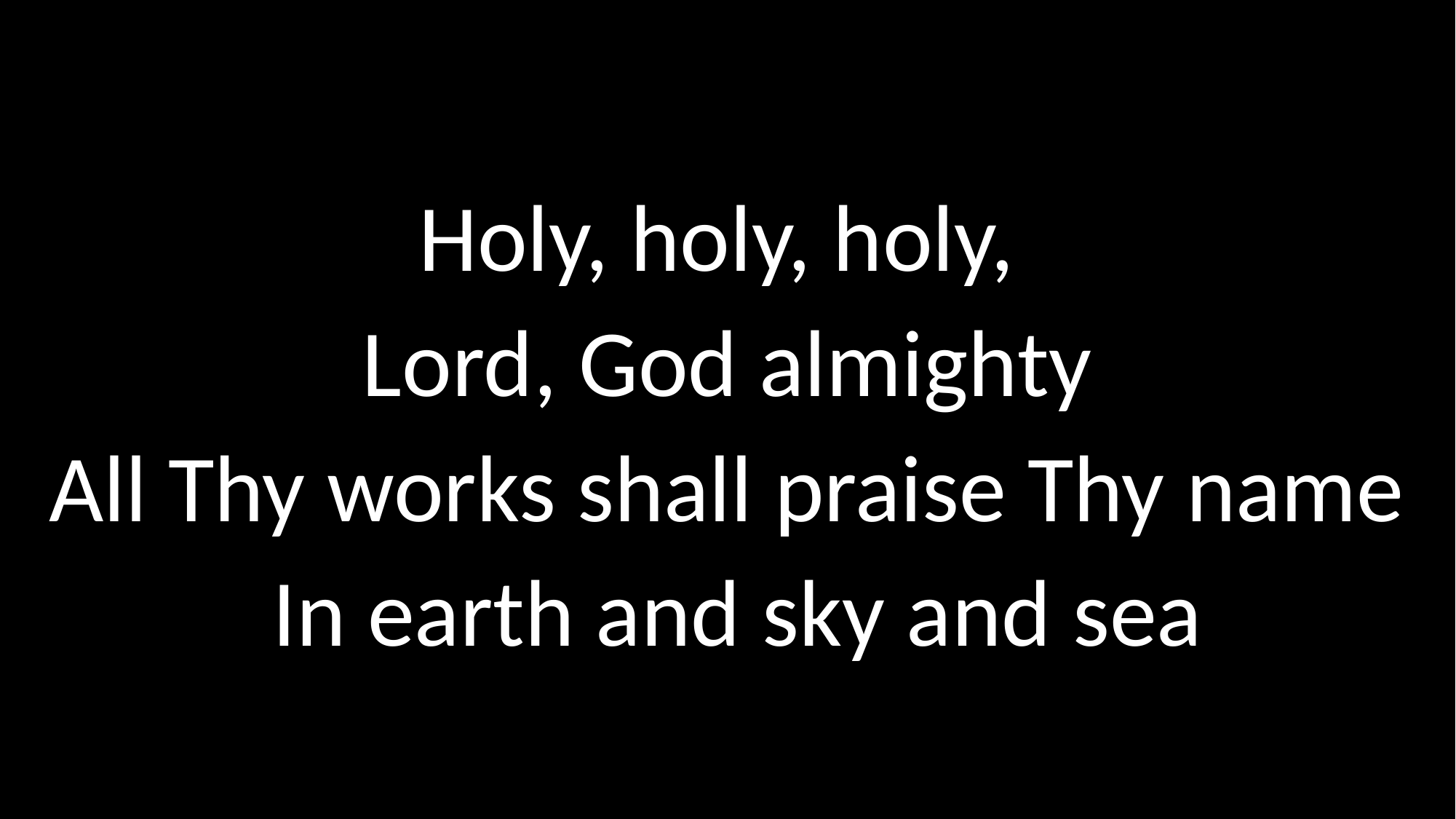

# Holy, holy, holy, Lord, God almighty All Thy works shall praise Thy name In earth and sky and sea